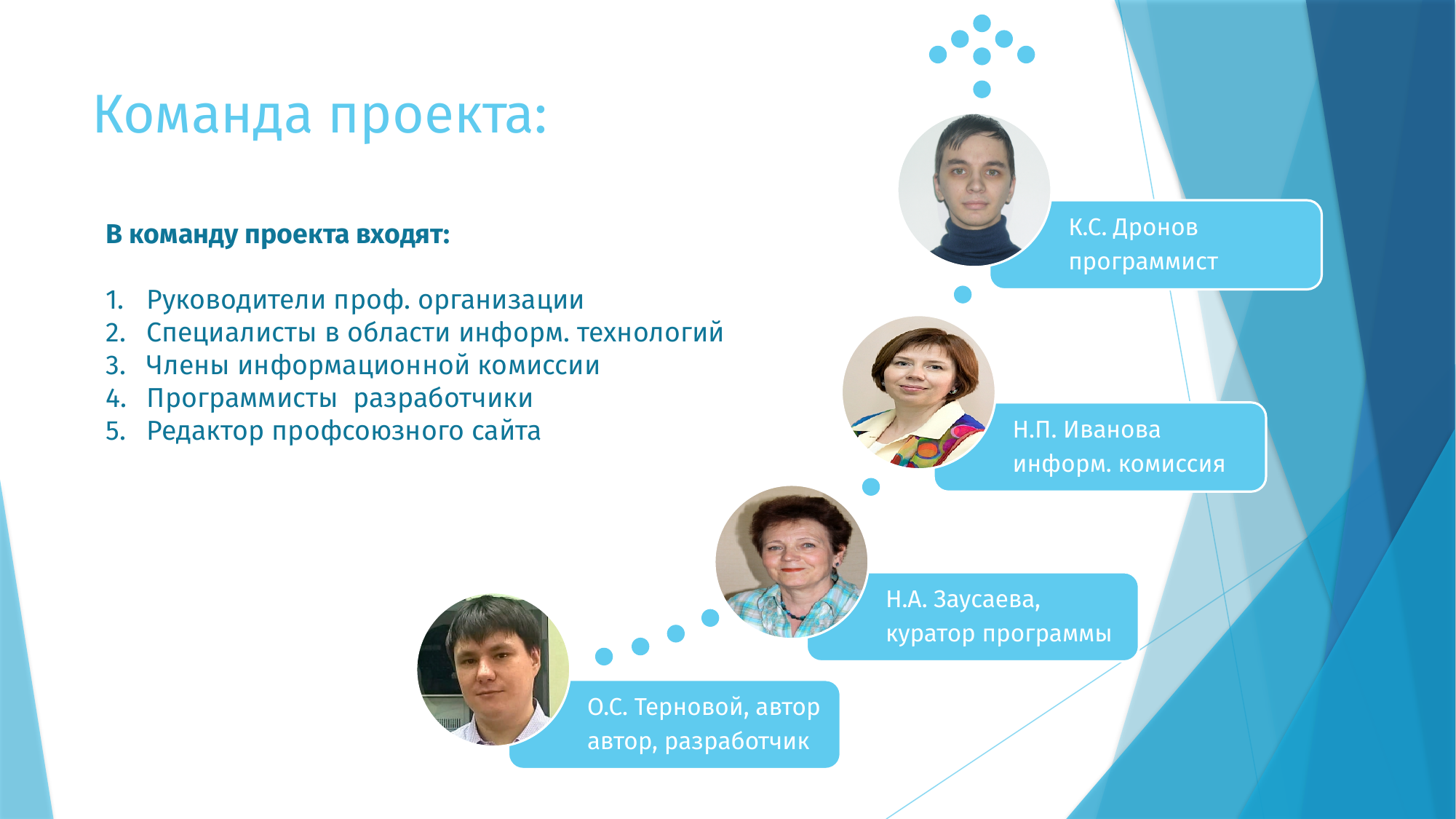

О.С. Терновой, автор
автор, разработчик
Н.А. Заусаева,
куратор программы
Н.П. Иванова
информ. комиссия
К.С. Дронов
программист
# Команда проекта:
В команду проекта входят:

Руководители проф. организации
Специалисты в области информ. технологий
Члены информационной комиссии
Программисты  разработчики
Редактор профсоюзного сайта